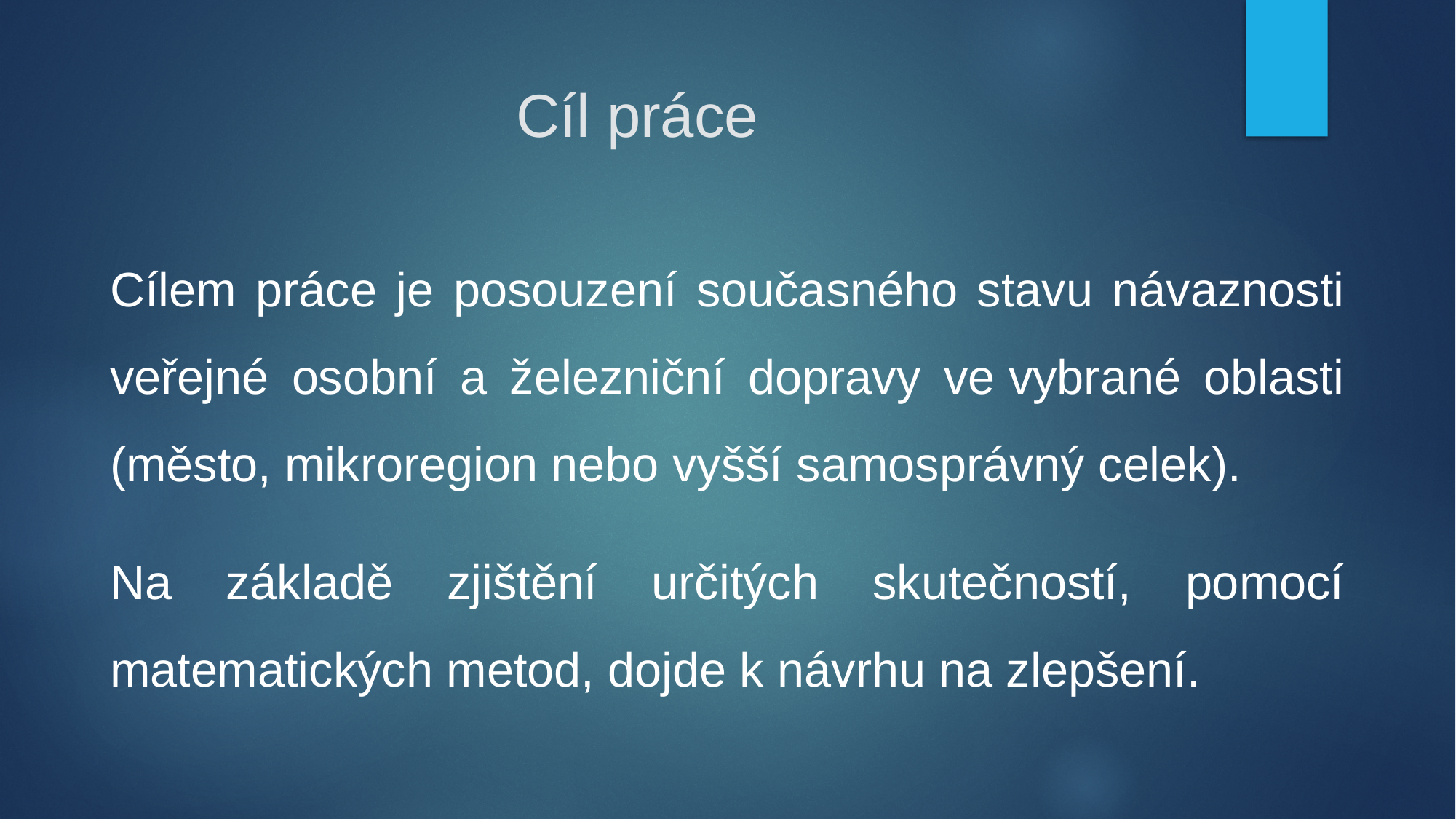

# Cíl práce
Cílem práce je posouzení současného stavu návaznosti veřejné osobní a železniční dopravy ve vybrané oblasti (město, mikroregion nebo vyšší samosprávný celek).
Na základě zjištění určitých skutečností, pomocí matematických metod, dojde k návrhu na zlepšení.